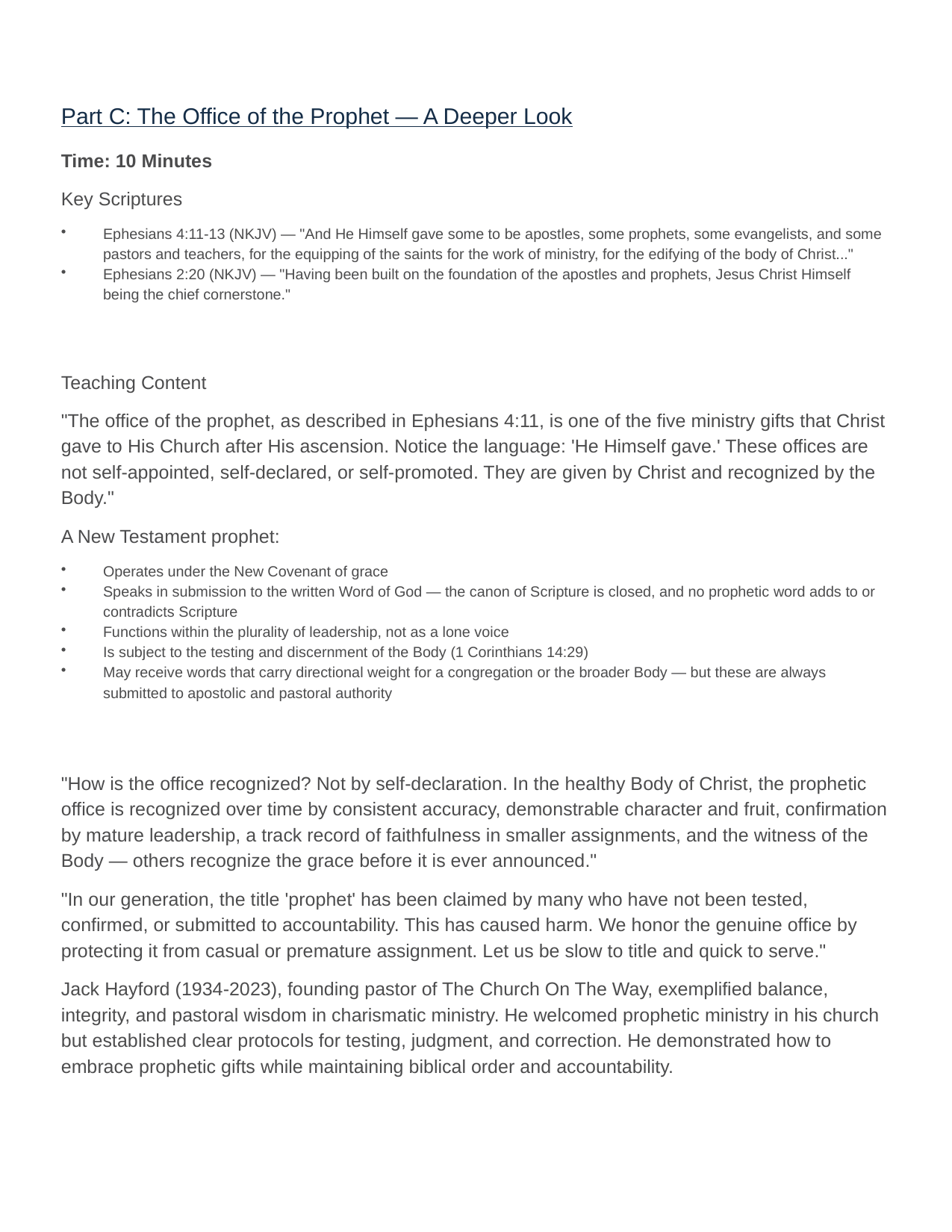

Part C: The Office of the Prophet — A Deeper Look
Time: 10 Minutes
Key Scriptures
Ephesians 4:11-13 (NKJV) — "And He Himself gave some to be apostles, some prophets, some evangelists, and some pastors and teachers, for the equipping of the saints for the work of ministry, for the edifying of the body of Christ..."
Ephesians 2:20 (NKJV) — "Having been built on the foundation of the apostles and prophets, Jesus Christ Himself being the chief cornerstone."
Teaching Content
"The office of the prophet, as described in Ephesians 4:11, is one of the five ministry gifts that Christ gave to His Church after His ascension. Notice the language: 'He Himself gave.' These offices are not self-appointed, self-declared, or self-promoted. They are given by Christ and recognized by the Body."
A New Testament prophet:
Operates under the New Covenant of grace
Speaks in submission to the written Word of God — the canon of Scripture is closed, and no prophetic word adds to or contradicts Scripture
Functions within the plurality of leadership, not as a lone voice
Is subject to the testing and discernment of the Body (1 Corinthians 14:29)
May receive words that carry directional weight for a congregation or the broader Body — but these are always submitted to apostolic and pastoral authority
"How is the office recognized? Not by self-declaration. In the healthy Body of Christ, the prophetic office is recognized over time by consistent accuracy, demonstrable character and fruit, confirmation by mature leadership, a track record of faithfulness in smaller assignments, and the witness of the Body — others recognize the grace before it is ever announced."
"In our generation, the title 'prophet' has been claimed by many who have not been tested, confirmed, or submitted to accountability. This has caused harm. We honor the genuine office by protecting it from casual or premature assignment. Let us be slow to title and quick to serve."
Jack Hayford (1934-2023), founding pastor of The Church On The Way, exemplified balance, integrity, and pastoral wisdom in charismatic ministry. He welcomed prophetic ministry in his church but established clear protocols for testing, judgment, and correction. He demonstrated how to embrace prophetic gifts while maintaining biblical order and accountability.